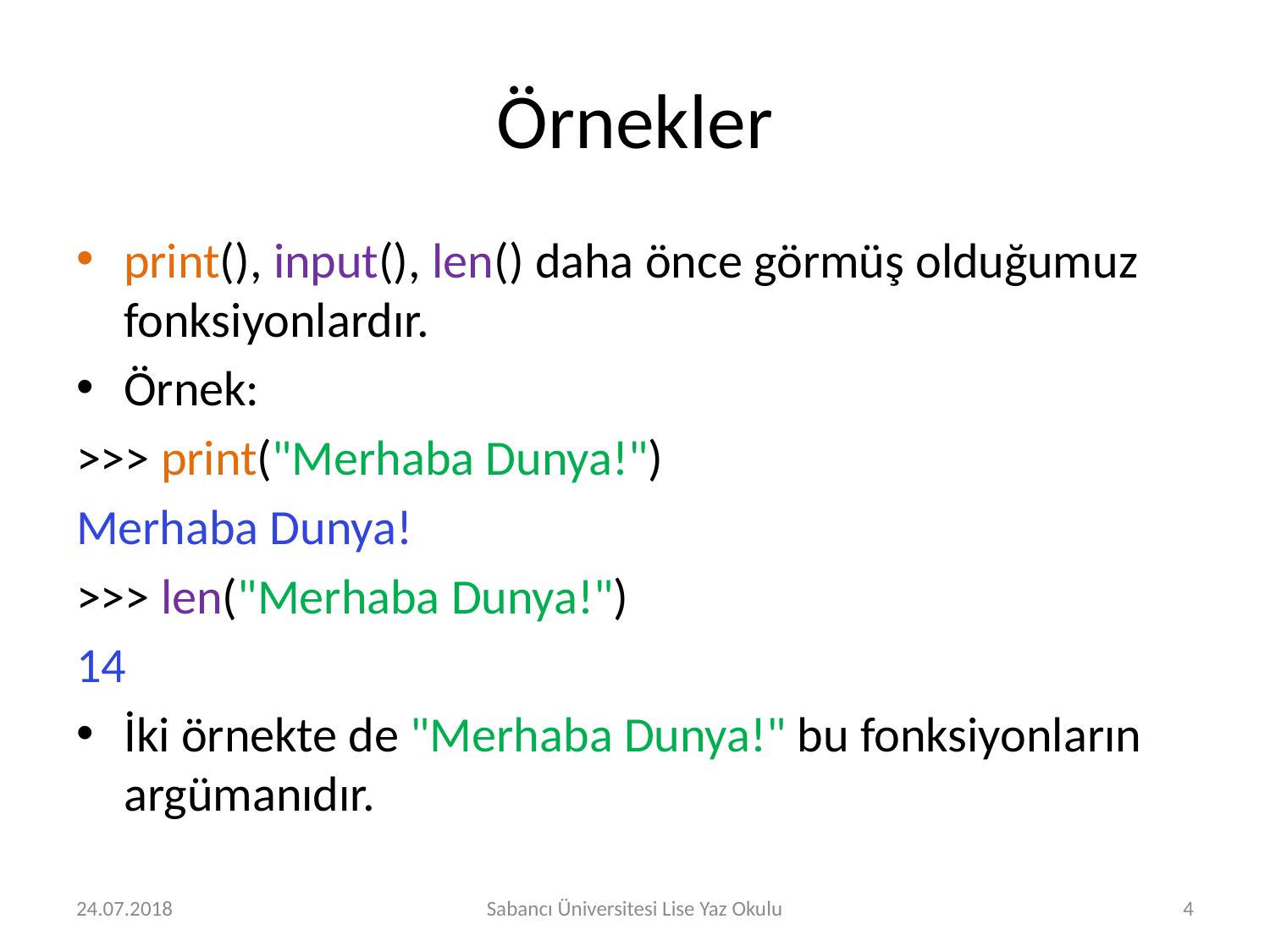

# Örnekler
print(), input(), len() daha önce görmüş olduğumuz fonksiyonlardır.
Örnek:
>>> print("Merhaba Dunya!")
Merhaba Dunya!
>>> len("Merhaba Dunya!")
14
İki örnekte de "Merhaba Dunya!" bu fonksiyonların argümanıdır.
24.07.2018
Sabancı Üniversitesi Lise Yaz Okulu
4